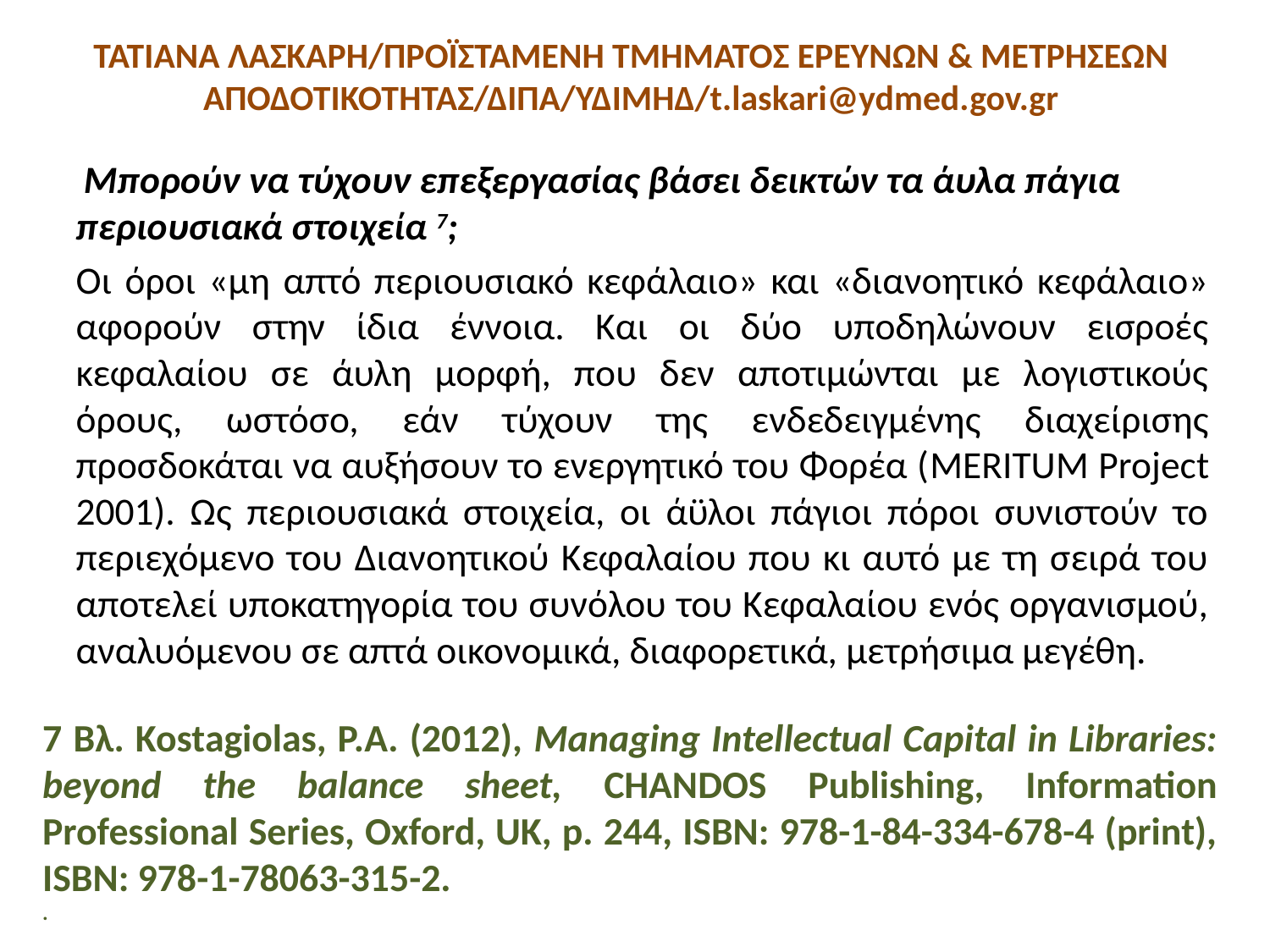

# ΤΑΤΙΑΝΑ ΛΑΣΚΑΡΗ/ΠΡΟΪΣΤΑΜΕΝΗ ΤΜΗΜΑΤΟΣ ΕΡΕΥΝΩΝ & ΜΕΤΡΗΣΕΩΝ ΑΠΟΔΟΤΙΚΟΤΗΤΑΣ/ΔΙΠΑ/ΥΔΙΜΗΔ/t.laskari@ydmed.gov.gr
	 Μπορούν να τύχουν επεξεργασίας βάσει δεικτών τα άυλα πάγια περιουσιακά στοιχεία 7;
	Οι όροι «μη απτό περιουσιακό κεφάλαιο» και «διανοητικό κεφάλαιο» αφορούν στην ίδια έννοια. Και οι δύο υποδηλώνουν εισροές κεφαλαίου σε άυλη μορφή, που δεν αποτιμώνται με λογιστικούς όρους, ωστόσο, εάν τύχουν της ενδεδειγμένης διαχείρισης προσδοκάται να αυξήσουν το ενεργητικό του Φορέα (MERITUM Project 2001). Ως περιουσιακά στοιχεία, οι άϋλοι πάγιοι πόροι συνιστούν το περιεχόμενο του Διανοητικού Κεφαλαίου που κι αυτό με τη σειρά του αποτελεί υποκατηγορία του συνόλου του Κεφαλαίου ενός οργανισμού, αναλυόμενου σε απτά οικονομικά, διαφορετικά, μετρήσιμα μεγέθη.

7 Βλ. Kostagiolas, P.A. (2012), Managing Intellectual Capital in Libraries: beyond the balance sheet, CHANDOS Publishing, Information Professional Series, Oxford, UK, p. 244, ISBN: 978-1-84-334-678-4 (print), ISBN: 978-1-78063-315-2.
.